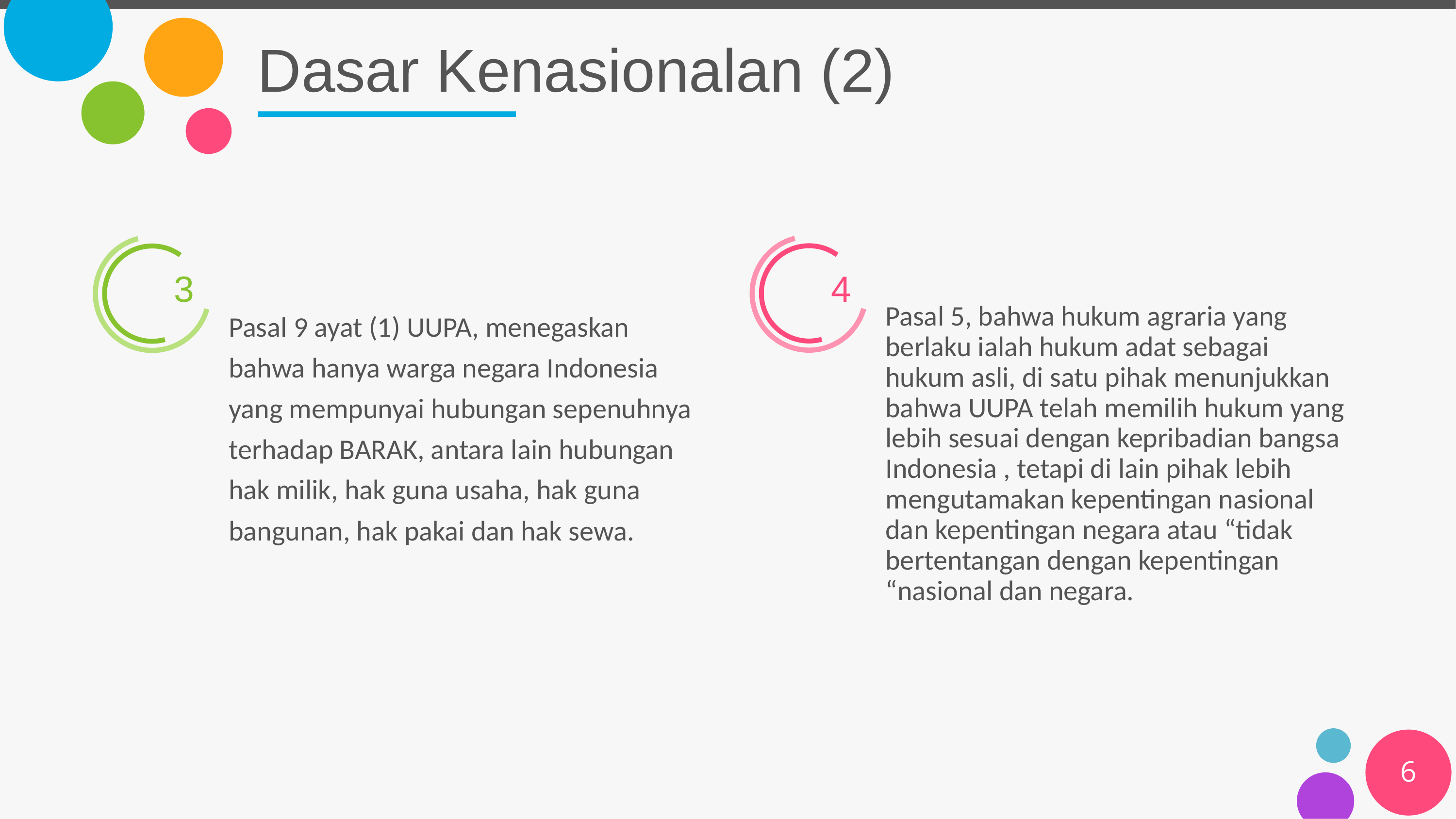

# Dasar Kenasionalan (2)

4
3
Pasal 5, bahwa hukum agraria yang berlaku ialah hukum adat sebagai hukum asli, di satu pihak menunjukkan bahwa UUPA telah memilih hukum yang lebih sesuai dengan kepribadian bangsa Indonesia , tetapi di lain pihak lebih mengutamakan kepentingan nasional dan kepentingan negara atau “tidak bertentangan dengan kepentingan “nasional dan negara.
Pasal 9 ayat (1) UUPA, menegaskan bahwa hanya warga negara Indonesia yang mempunyai hubungan sepenuhnya terhadap BARAK, antara lain hubungan hak milik, hak guna usaha, hak guna bangunan, hak pakai dan hak sewa.

6